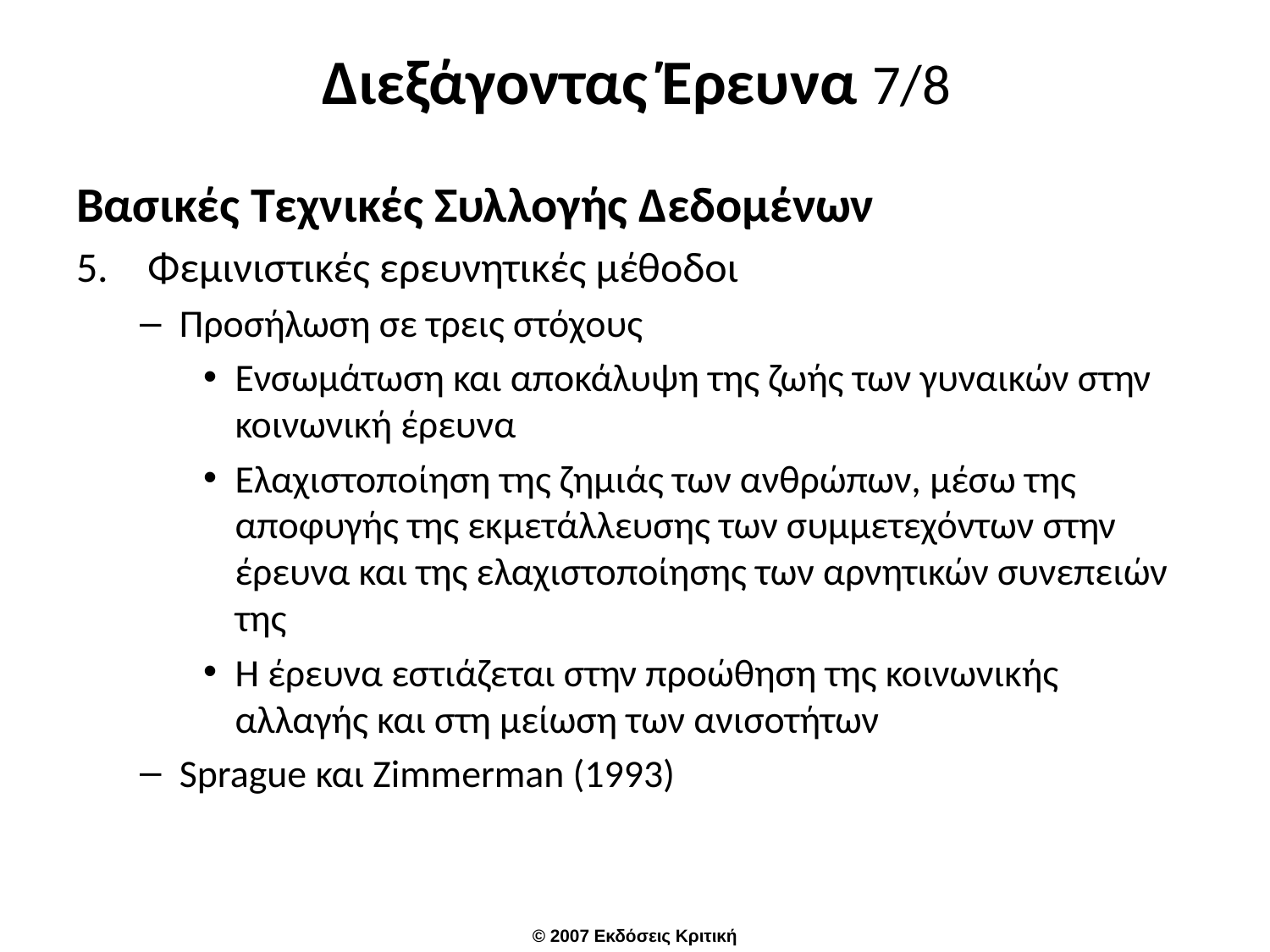

# Διεξάγοντας Έρευνα 7/8
Βασικές Τεχνικές Συλλογής Δεδομένων
Φεμινιστικές ερευνητικές μέθοδοι
Προσήλωση σε τρεις στόχους
Ενσωμάτωση και αποκάλυψη της ζωής των γυναικών στην κοινωνική έρευνα
Ελαχιστοποίηση της ζημιάς των ανθρώπων, μέσω της αποφυγής της εκμετάλλευσης των συμμετεχόντων στην έρευνα και της ελαχιστοποίησης των αρνητικών συνεπειών της
Η έρευνα εστιάζεται στην προώθηση της κοινωνικής αλλαγής και στη μείωση των ανισοτήτων
Sprague και Zimmerman (1993)